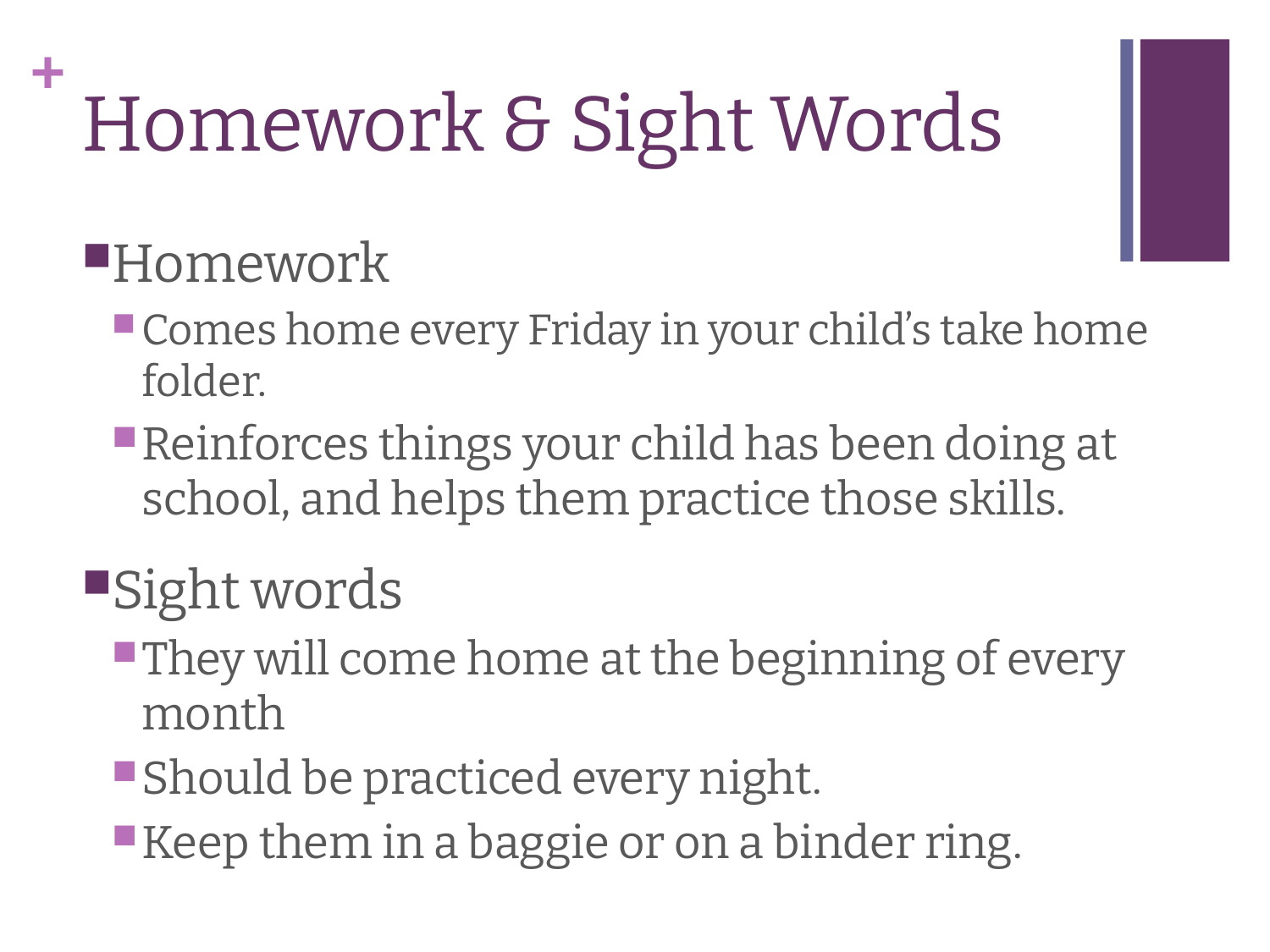

# Homework & Sight Words
Homework
Comes home every Friday in your child’s take home folder.
Reinforces things your child has been doing at school, and helps them practice those skills.
Sight words
They will come home at the beginning of every month
Should be practiced every night.
Keep them in a baggie or on a binder ring.